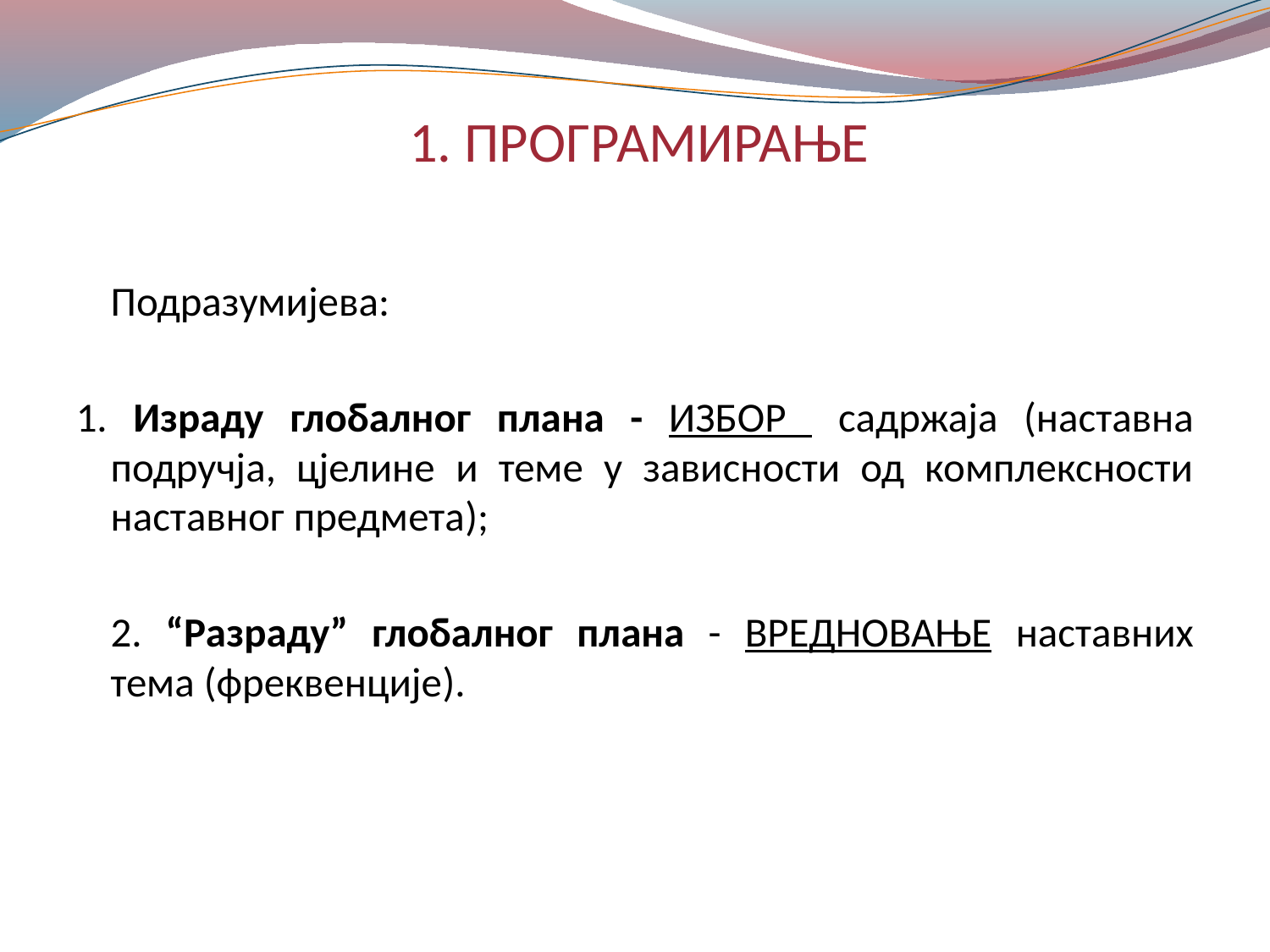

# 1. ПРОГРАМИРАЊЕ
	Подразумијева:

1. Израду глобалног плана - ИЗБОР  садржаја (наставна подручја, цјелине и теме у зависности од комплексности наставног предмета);

	2. “Разраду” глобалног плана - ВРЕДНОВАЊЕ наставних тема (фреквенције).